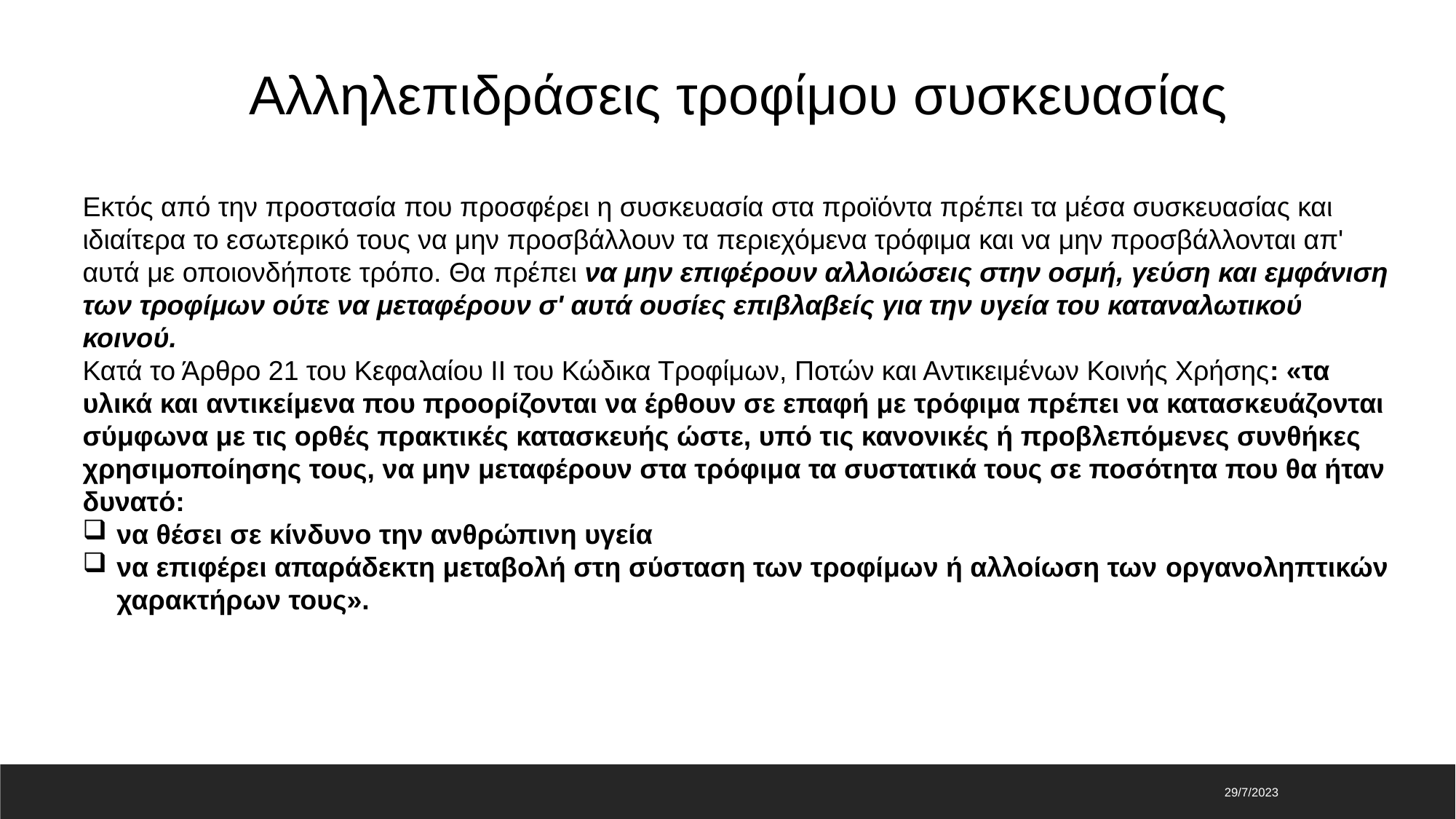

Αλληλεπιδράσεις τροφίμου συσκευασίας
Εκτός από την προστασία που προσφέρει η συσκευασία στα προϊόντα πρέπει τα μέσα συσκευασίας και ιδιαίτερα το εσωτερικό τους να μην προσβάλλουν τα περιεχόμενα τρόφιμα και να μην προσβάλλονται απ' αυτά με οποιονδήποτε τρόπο. Θα πρέπει να μην επιφέρουν αλλοιώσεις στην οσμή, γεύση και εμφάνιση των τροφίμων ούτε να μεταφέρουν σ' αυτά ουσίες επιβλαβείς για την υγεία του καταναλωτικού κοινού.
Κατά το Άρθρο 21 του Κεφαλαίου II του Κώδικα Τροφίμων, Ποτών και Αντικειμένων Κοινής Χρήσης: «τα υλικά και αντικείμενα που προορίζονται να έρθουν σε επαφή με τρόφιμα πρέπει να κατασκευάζονται σύμφωνα με τις ορθές πρακτικές κατασκευής ώστε, υπό τις κανονικές ή προβλεπόμενες συνθήκες χρησιμοποίησης τους, να μην μεταφέρουν στα τρόφιμα τα συστατικά τους σε ποσότητα που θα ήταν δυνατό:
να θέσει σε κίνδυνο την ανθρώπινη υγεία
να επιφέρει απαράδεκτη μεταβολή στη σύσταση των τροφίμων ή αλλοίωση των οργανοληπτικών χαρακτήρων τους».
29/7/2023